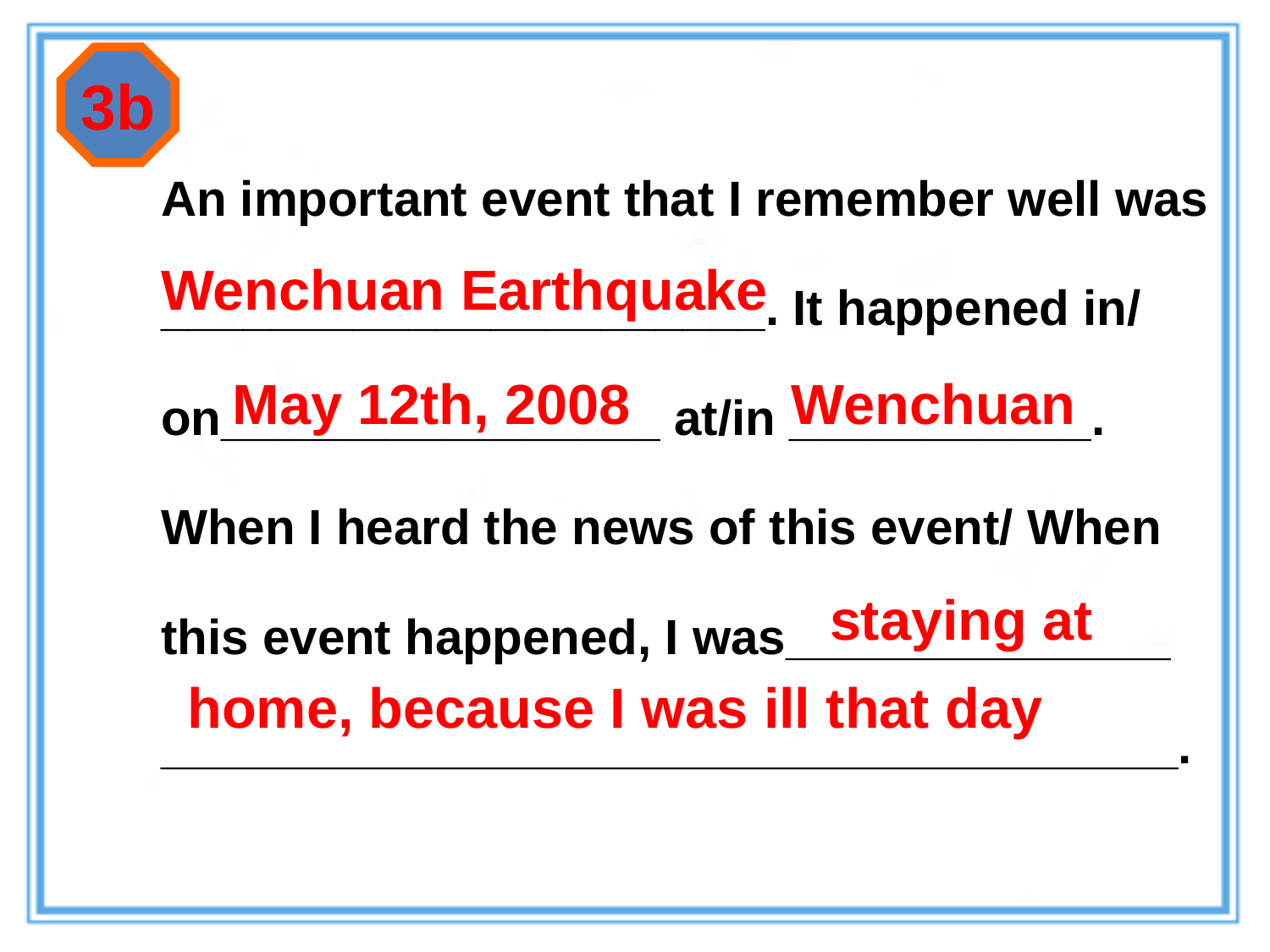

3b
An important event that I remember well was ______________________. It happened in/ on________________ at/in ___________.
When I heard the news of this event/ When this event happened, I was______________
_____________________________________.
Wenchuan Earthquake
May 12th, 2008
Wenchuan
                                         staying at home, because I was ill that day